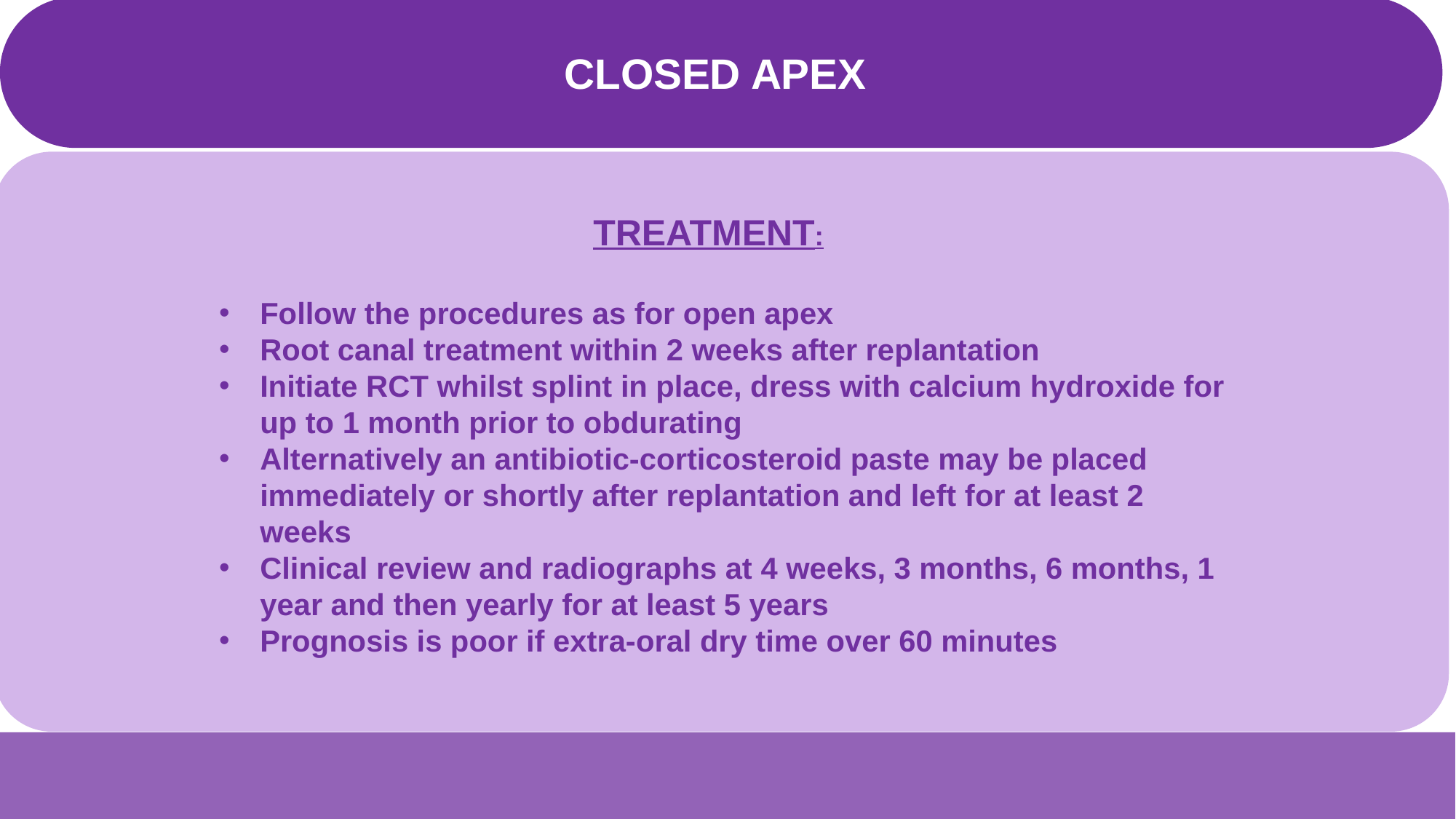

CLOSED APEX

TREATMENT:
Follow the procedures as for open apex
Root canal treatment within 2 weeks after replantation
Initiate RCT whilst splint in place, dress with calcium hydroxide for up to 1 month prior to obdurating
Alternatively an antibiotic-corticosteroid paste may be placed immediately or shortly after replantation and left for at least 2 weeks
Clinical review and radiographs at 4 weeks, 3 months, 6 months, 1 year and then yearly for at least 5 years
Prognosis is poor if extra-oral dry time over 60 minutes